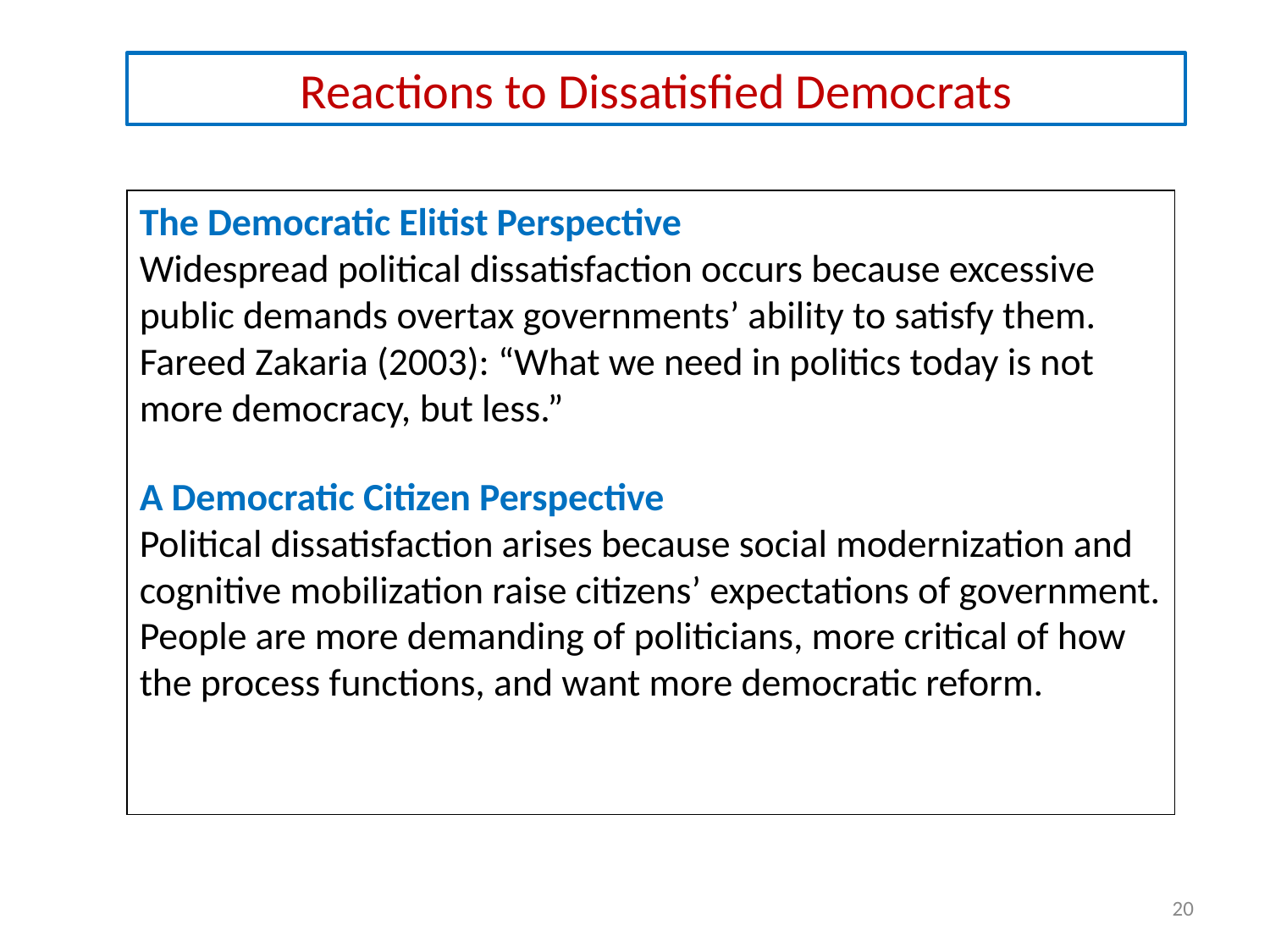

Reactions to Dissatisfied Democrats
The Democratic Elitist Perspective
Widespread political dissatisfaction occurs because excessive public demands overtax governments’ ability to satisfy them. Fareed Zakaria (2003): “What we need in politics today is not more democracy, but less.”

A Democratic Citizen Perspective
Political dissatisfaction arises because social modernization and cognitive mobilization raise citizens’ expectations of government. People are more demanding of politicians, more critical of how the process functions, and want more democratic reform.

20